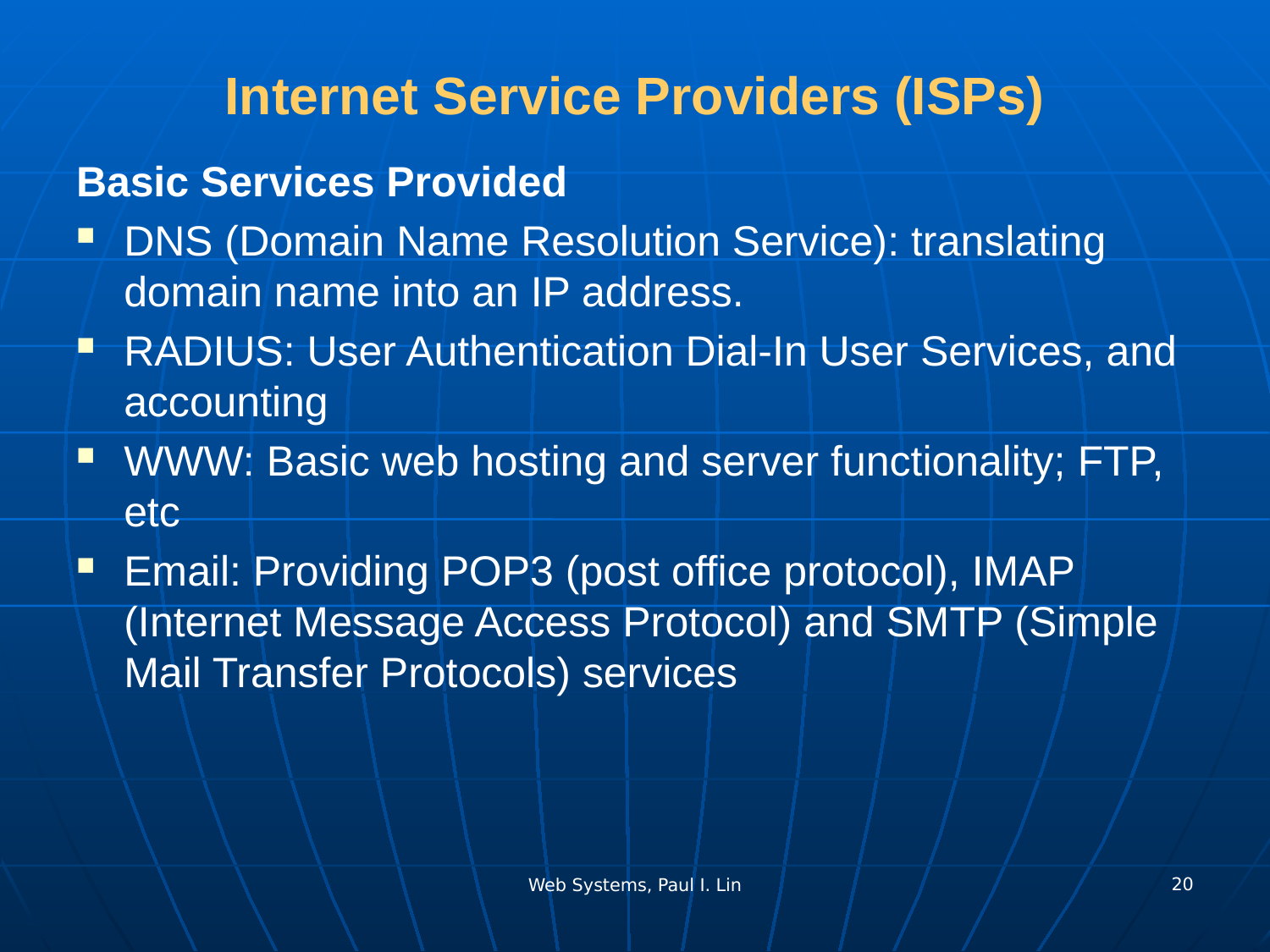

# Internet Service Providers (ISPs)
Basic Services Provided
DNS (Domain Name Resolution Service): translating domain name into an IP address.
RADIUS: User Authentication Dial-In User Services, and accounting
WWW: Basic web hosting and server functionality; FTP, etc
Email: Providing POP3 (post office protocol), IMAP (Internet Message Access Protocol) and SMTP (Simple Mail Transfer Protocols) services

20
Web Systems, Paul I. Lin